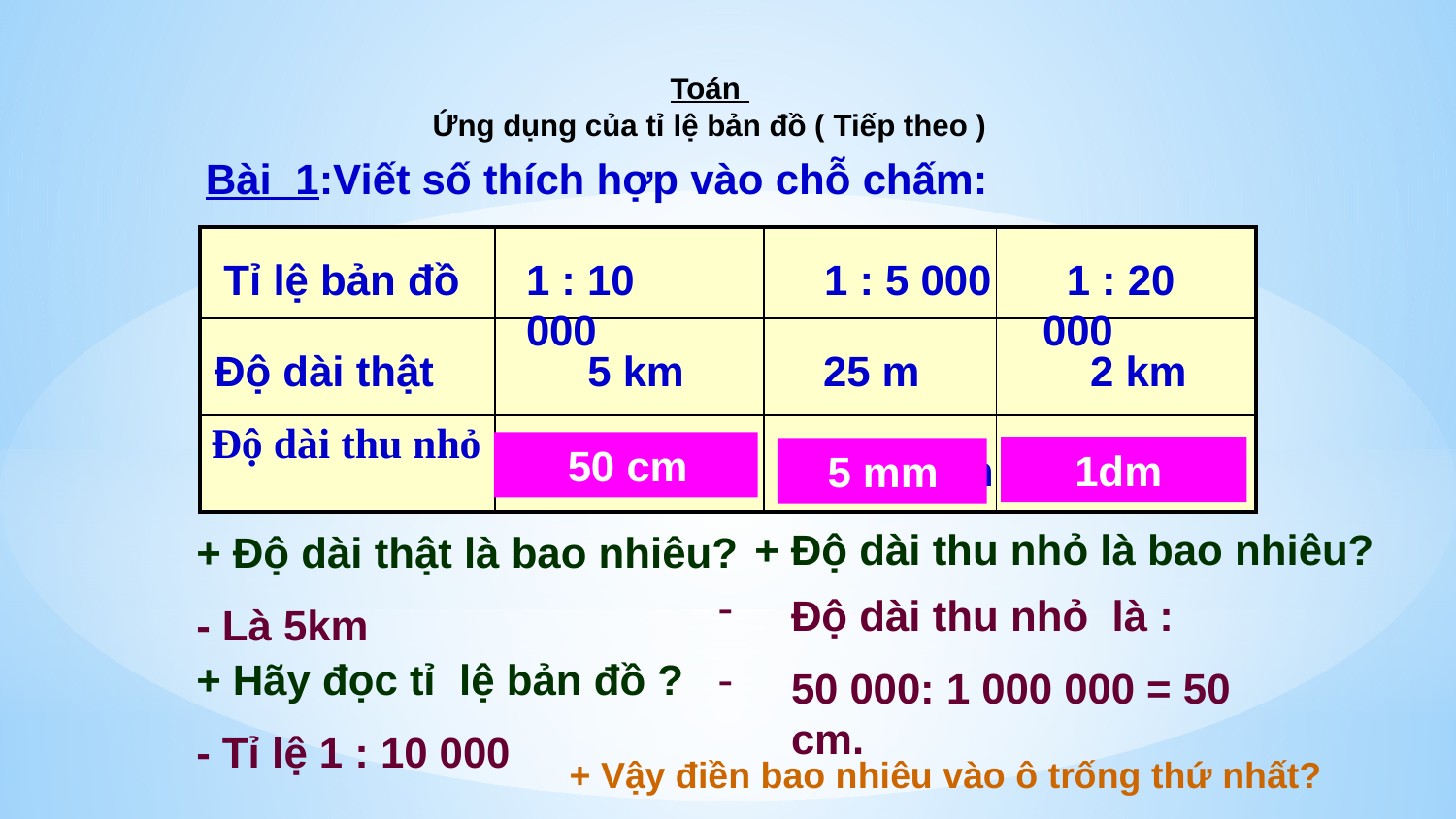

Toán
Ứng dụng của tỉ lệ bản đồ ( Tiếp theo )
Bài  1:Viết số thích hợp vào chỗ chấm:
|  |  |  |  |
| --- | --- | --- | --- |
|  |  |  |  |
| Độ dài thu nhỏ |  |  |  |
Tỉ lệ bản đồ
1 : 10 000
1 : 5 000
  1 : 20 000

Độ dài thật
5 km
25 m
2 km
     . . .    cm
     50 cm
   . . .   mm
     1dm
   5 mm
    . . .   dm
+ Độ dài thu nhỏ là bao nhiêu?
+ Độ dài thật là bao nhiêu?
Độ dài thu nhỏ  là :
50 000: 1 000 000 = 50 cm.
- Là 5km
+ Hãy đọc tỉ  lệ bản đồ ?
- Tỉ lệ 1 : 10 000
+ Vậy điền bao nhiêu vào ô trống thứ nhất?